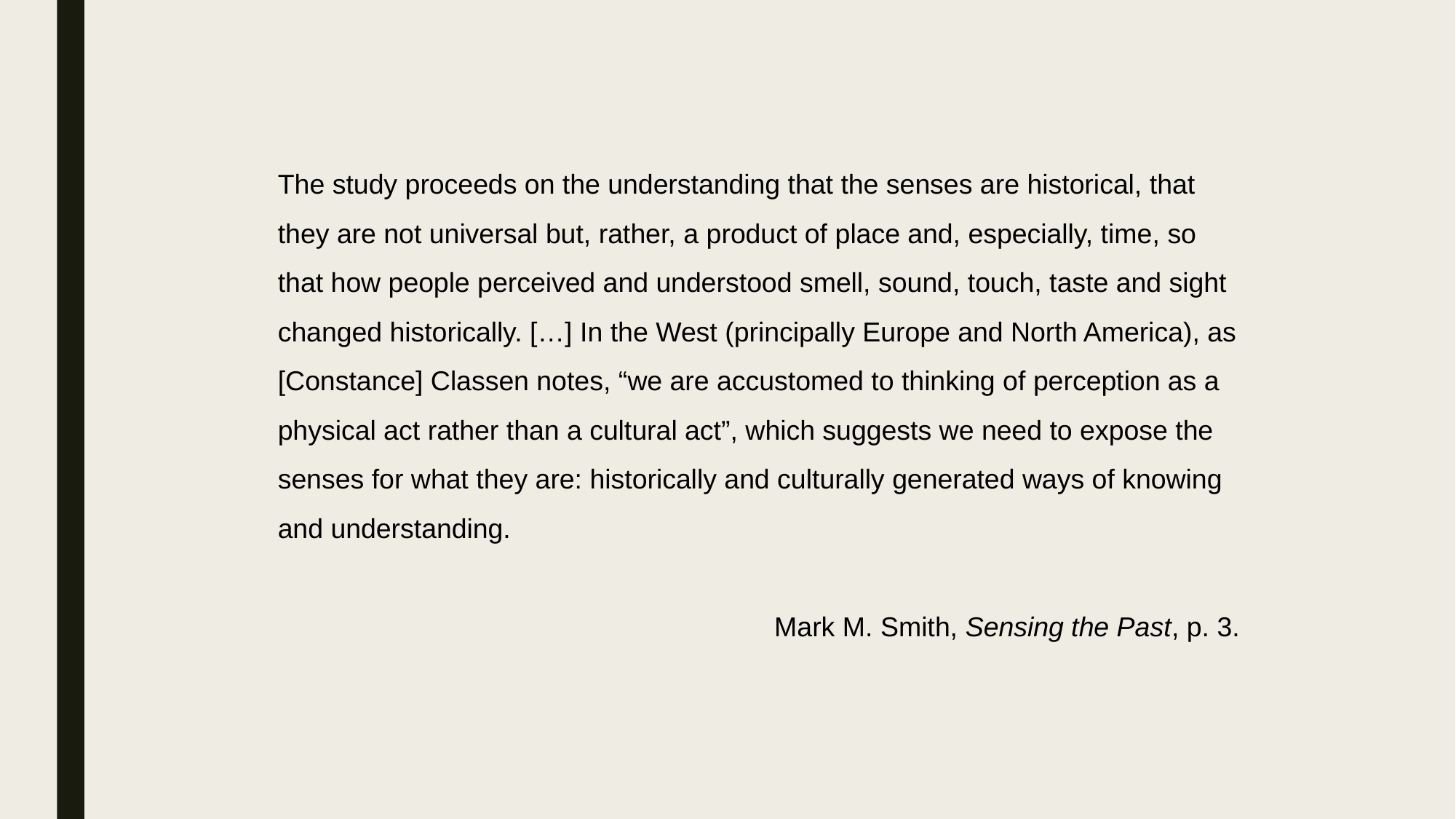

The study proceeds on the understanding that the senses are historical, that they are not universal but, rather, a product of place and, especially, time, so that how people perceived and understood smell, sound, touch, taste and sight changed historically. […] In the West (principally Europe and North America), as [Constance] Classen notes, “we are accustomed to thinking of perception as a physical act rather than a cultural act”, which suggests we need to expose the senses for what they are: historically and culturally generated ways of knowing and understanding.

Mark M. Smith, Sensing the Past, p. 3.